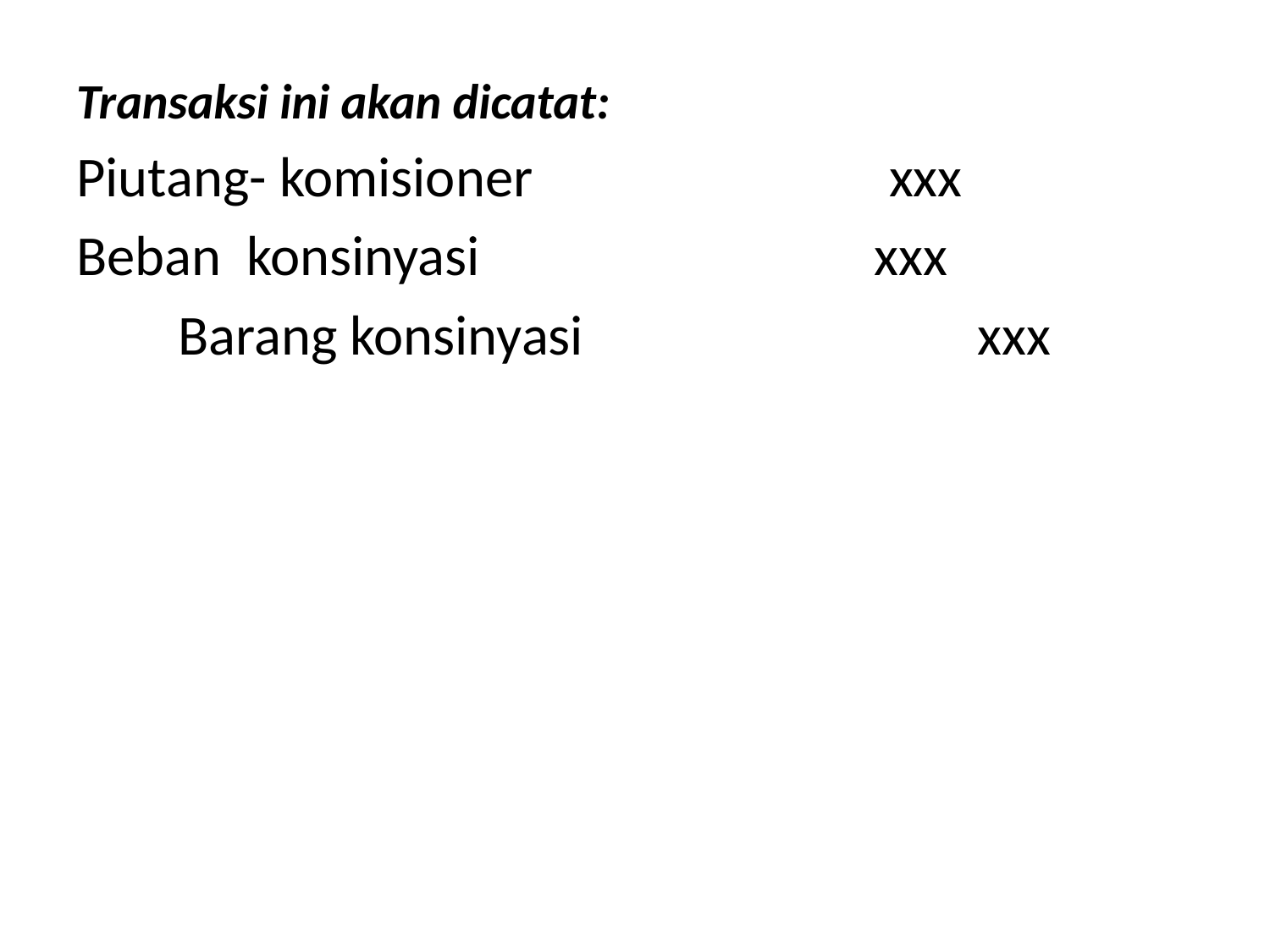

Transaksi ini akan dicatat:
Piutang- komisioner                            xxx
Beban  konsinyasi                               xxx
        Barang konsinyasi                               xxx